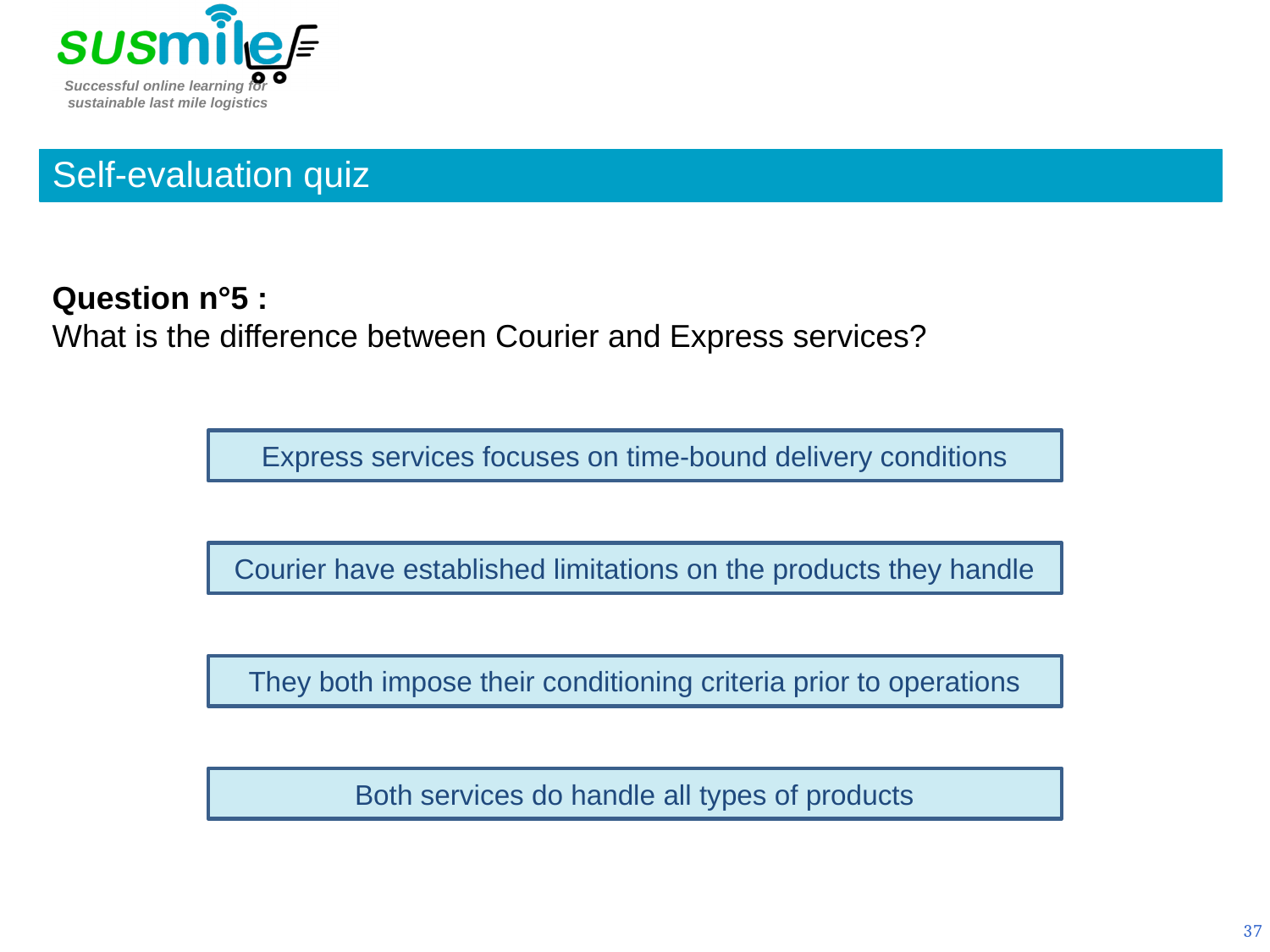

Self-evaluation quiz
Question n°5 :
What is the difference between Courier and Express services?
Express services focuses on time-bound delivery conditions
Courier have established limitations on the products they handle
They both impose their conditioning criteria prior to operations
Both services do handle all types of products
37